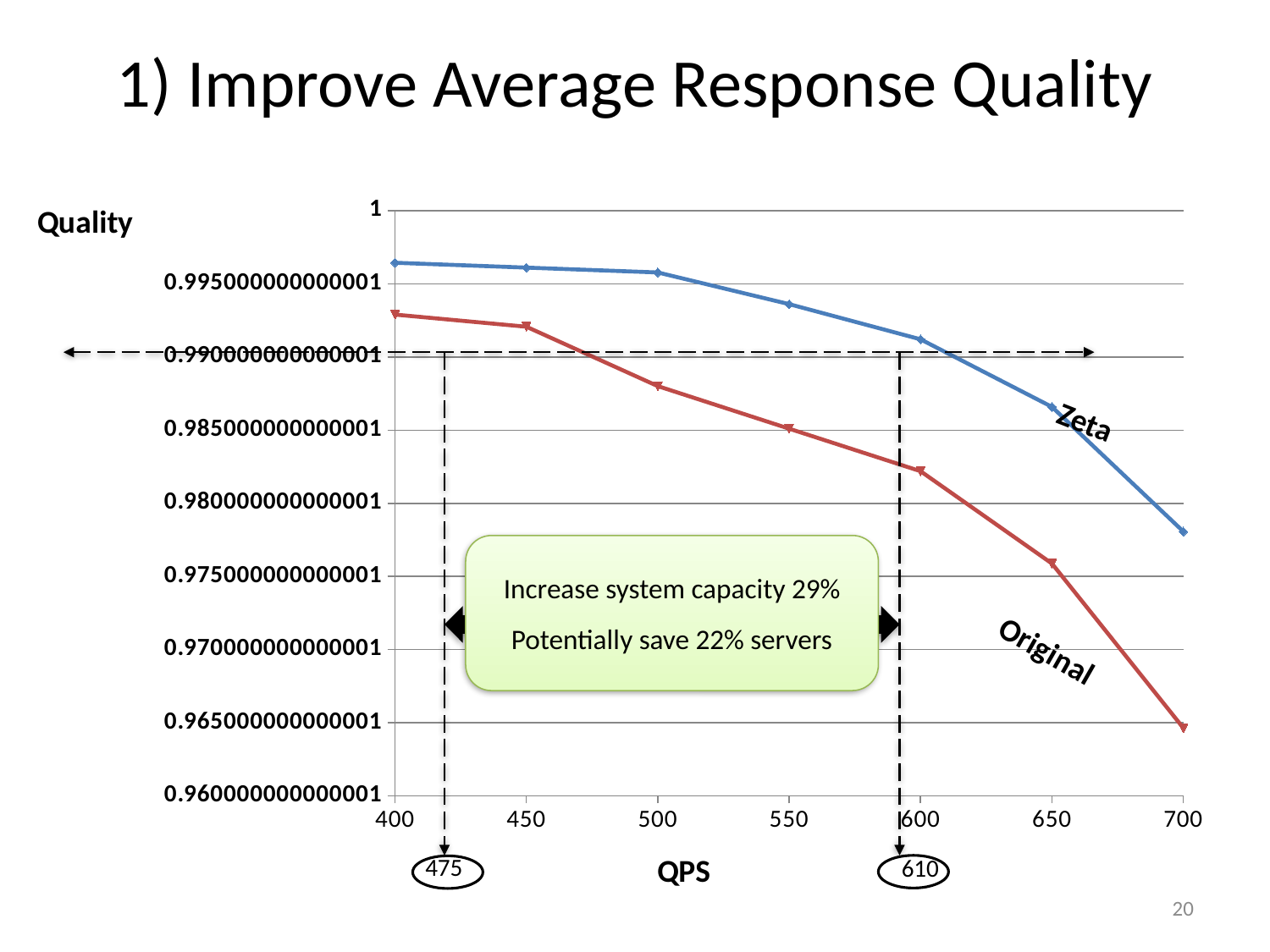

# 1) Improve Average Response Quality

### Chart

| Category | Tians Proportional Quality | Trad Proportional Quality |
|---|---|---|
610
475
Increase system capacity 29%

Potentially save 22% servers

Zeta
Original

20